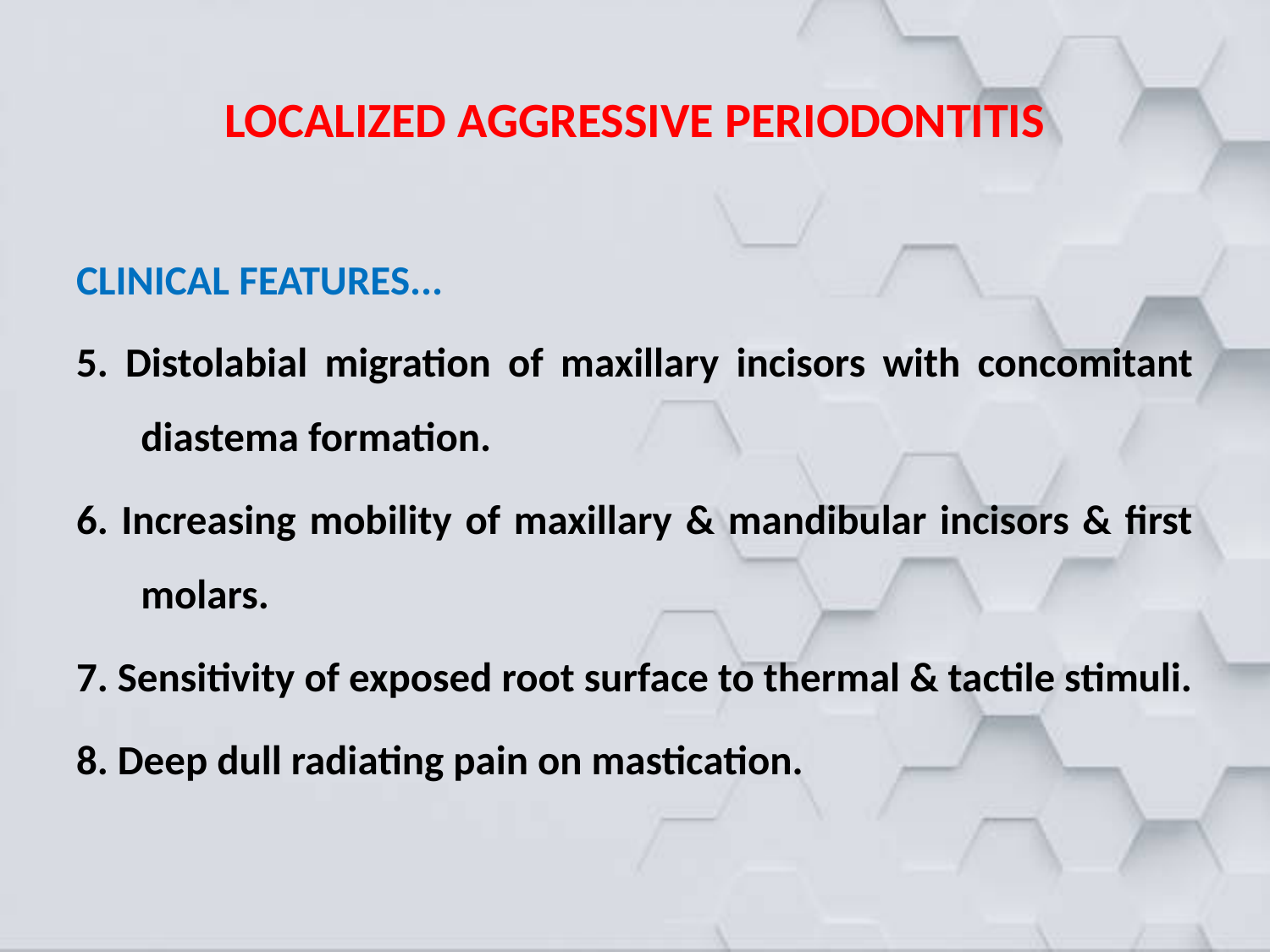

# LOCALIZED AGGRESSIVE PERIODONTITIS
CLINICAL FEATURES...
5. Distolabial migration of maxillary incisors with concomitant diastema formation.
6. Increasing mobility of maxillary & mandibular incisors & first molars.
7. Sensitivity of exposed root surface to thermal & tactile stimuli.
8. Deep dull radiating pain on mastication.